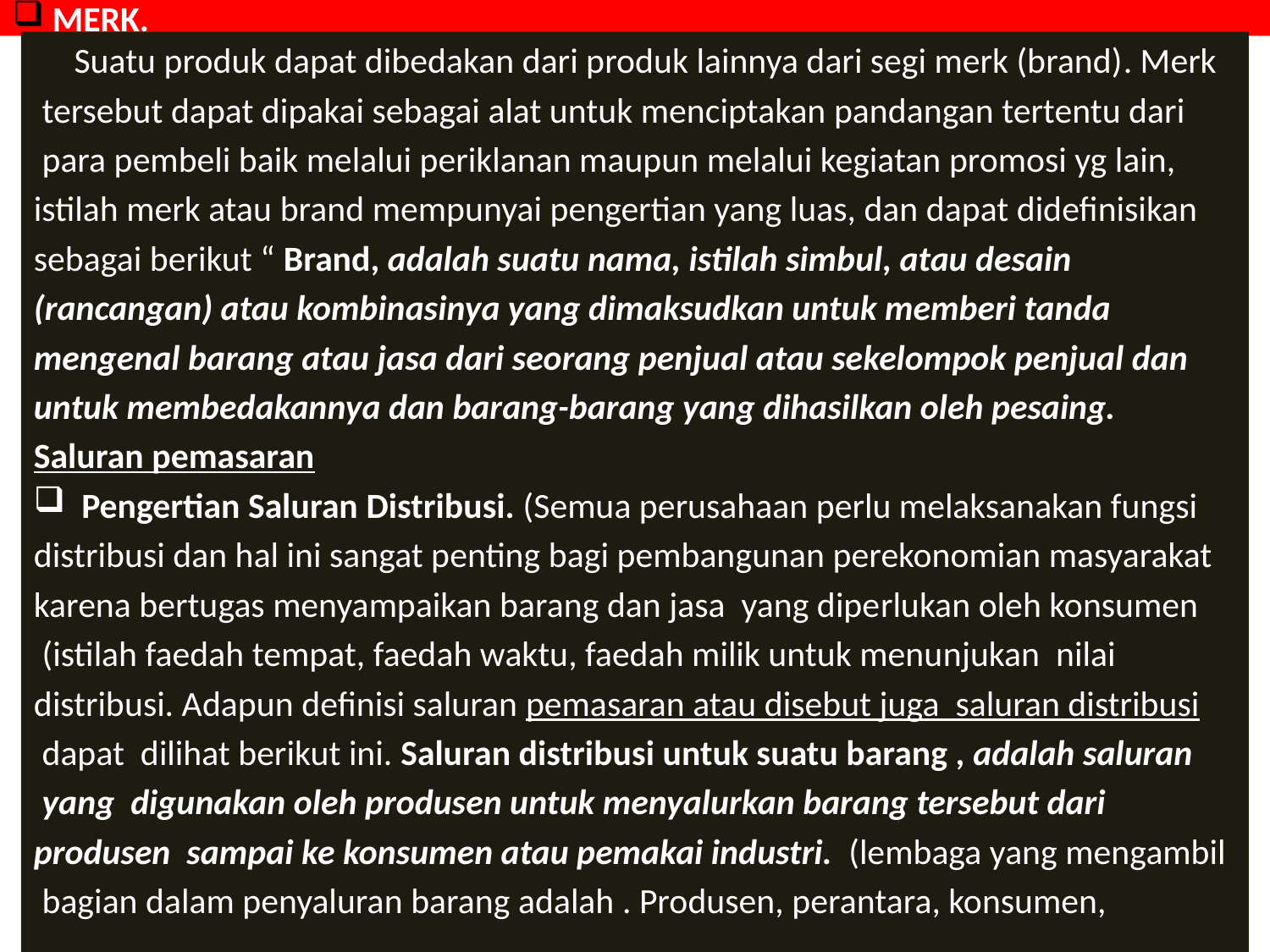

# MERK.
     Suatu produk dapat dibedakan dari produk lainnya dari segi merk (brand). Merk
 tersebut dapat dipakai sebagai alat untuk menciptakan pandangan tertentu dari
 para pembeli baik melalui periklanan maupun melalui kegiatan promosi yg lain,
istilah merk atau brand mempunyai pengertian yang luas, dan dapat didefinisikan
sebagai berikut “ Brand, adalah suatu nama, istilah simbul, atau desain
(rancangan) atau kombinasinya yang dimaksudkan untuk memberi tanda
mengenal barang atau jasa dari seorang penjual atau sekelompok penjual dan
untuk membedakannya dan barang-barang yang dihasilkan oleh pesaing.
Saluran pemasaran
Pengertian Saluran Distribusi. (Semua perusahaan perlu melaksanakan fungsi
distribusi dan hal ini sangat penting bagi pembangunan perekonomian masyarakat
karena bertugas menyampaikan barang dan jasa  yang diperlukan oleh konsumen
 (istilah faedah tempat, faedah waktu, faedah milik untuk menunjukan  nilai
distribusi. Adapun definisi saluran pemasaran atau disebut juga  saluran distribusi
 dapat  dilihat berikut ini. Saluran distribusi untuk suatu barang , adalah saluran
 yang  digunakan oleh produsen untuk menyalurkan barang tersebut dari
produsen  sampai ke konsumen atau pemakai industri.  (lembaga yang mengambil
 bagian dalam penyaluran barang adalah . Produsen, perantara, konsumen,